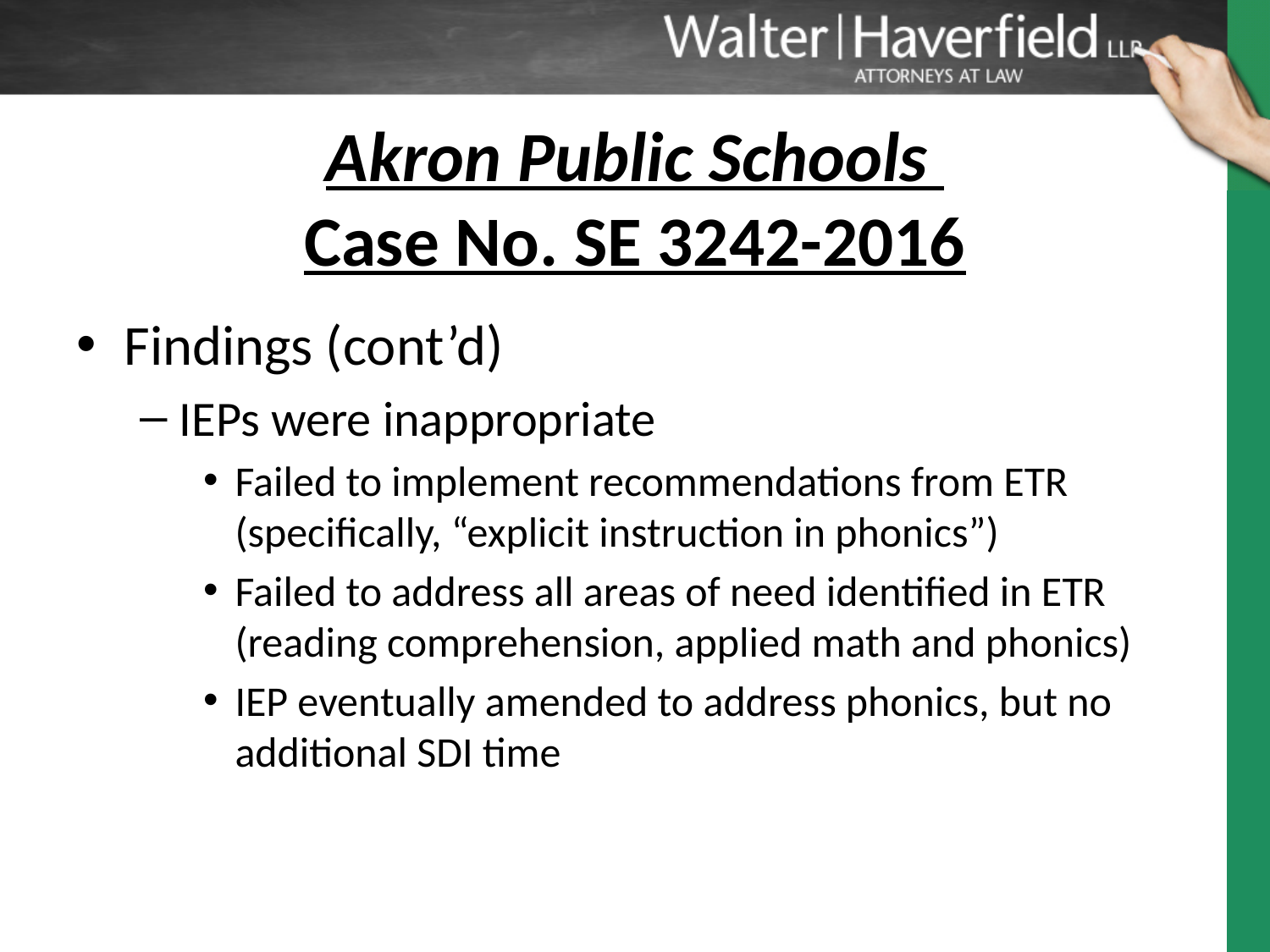

# Akron Public Schools Case No. SE 3242-2016
Findings (cont’d)
IEPs were inappropriate
Failed to implement recommendations from ETR (specifically, “explicit instruction in phonics”)
Failed to address all areas of need identified in ETR (reading comprehension, applied math and phonics)
IEP eventually amended to address phonics, but no additional SDI time